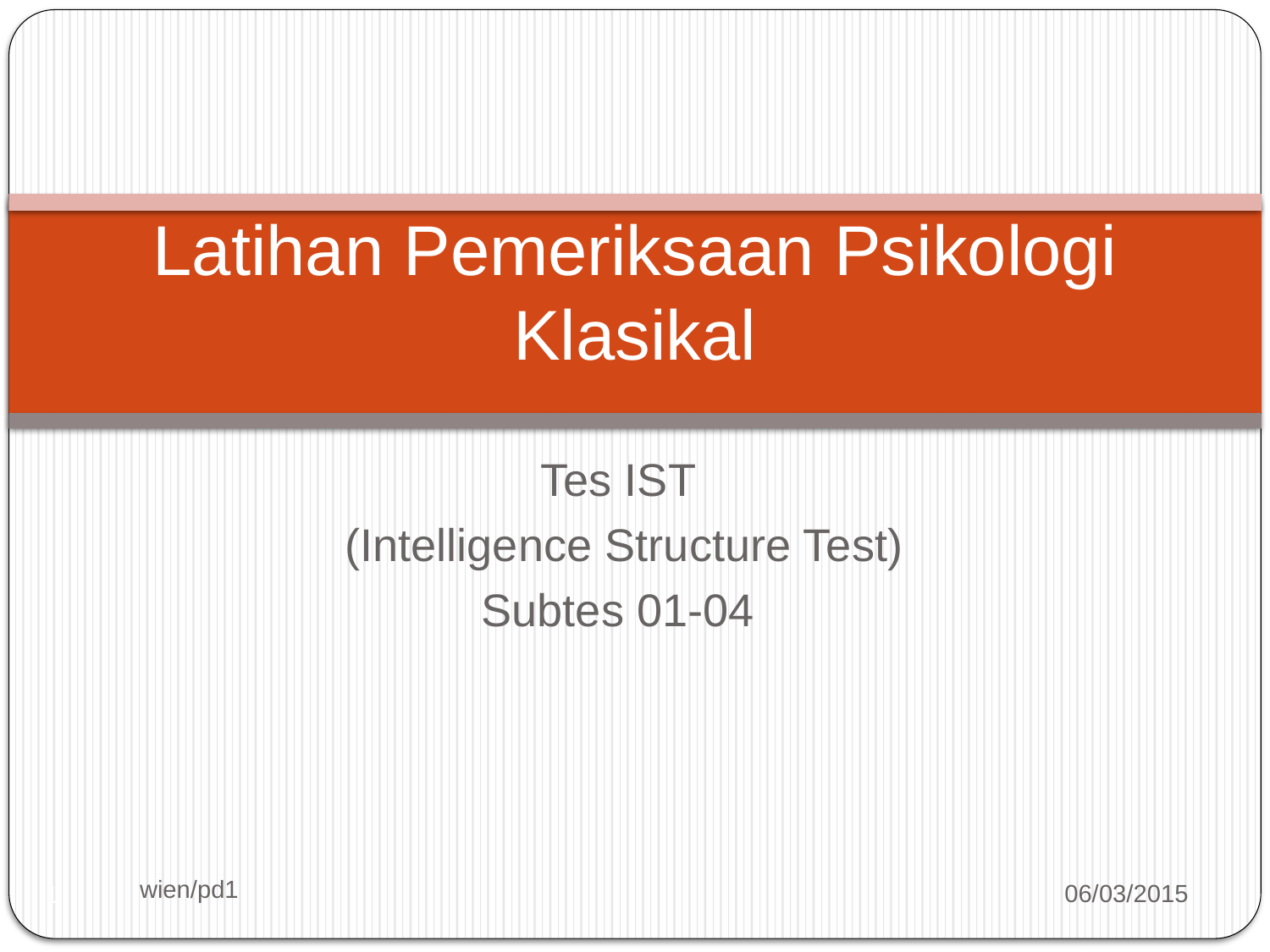

# Latihan Pemeriksaan Psikologi Klasikal
Tes IST
(Intelligence Structure Test)
Subtes 01-04
wien/pd1
06/03/2015
1